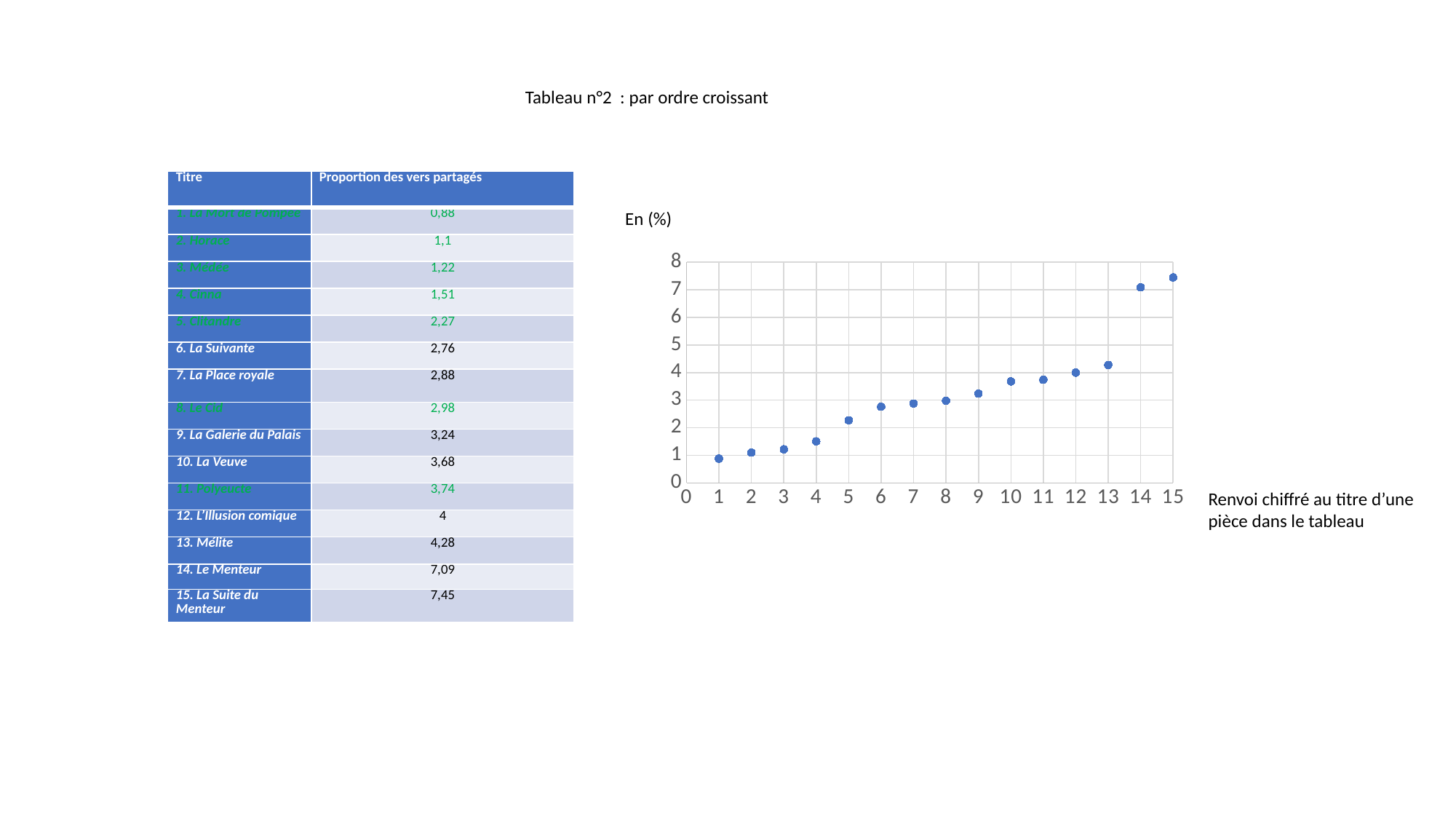

Tableau n°2  : par ordre croissant

### Chart

| Category | Valeur des Y |
|---|---|
| Titre | Proportion des vers partagés |
| --- | --- |
| 1. La Mort de Pompée | 0,88 |
| 2. Horace | 1,1 |
| 3. Médée | 1,22 |
| 4. Cinna | 1,51 |
| 5. Clitandre | 2,27 |
| 6. La Suivante | 2,76 |
| 7. La Place royale | 2,88 |
| 8. Le Cid | 2,98 |
| 9. La Galerie du Palais | 3,24 |
| 10. La Veuve | 3,68 |
| 11. Polyeucte | 3,74 |
| 12. L’Illusion comique | 4 |
| 13. Mélite | 4,28 |
| 14. Le Menteur | 7,09 |
| 15. La Suite du Menteur | 7,45 |
En (%)

Renvoi chiffré au titre d’une pièce dans le tableau